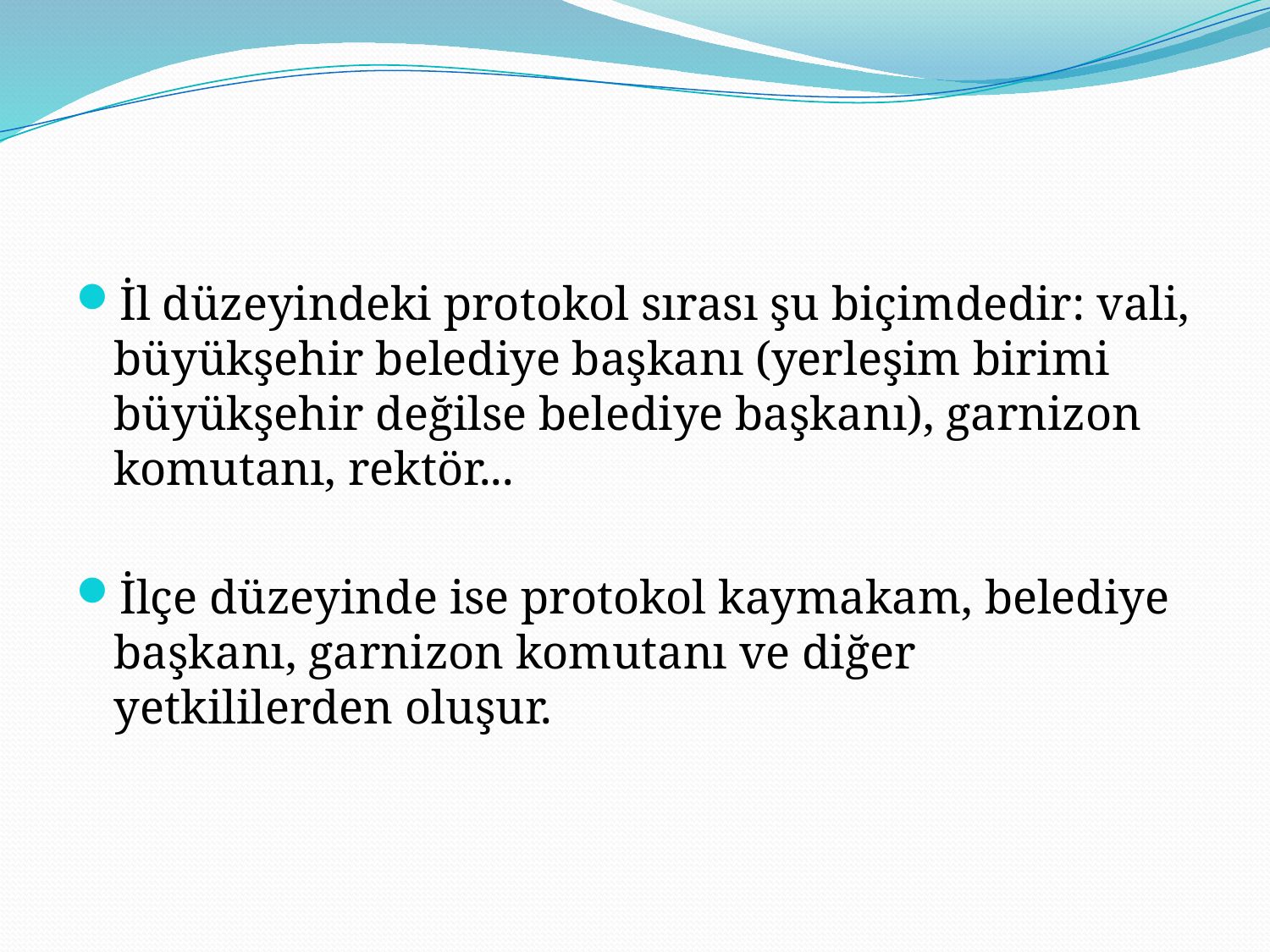

İl düzeyindeki protokol sırası şu biçimdedir: vali, büyükşehir belediye başkanı (yerleşim birimi büyükşehir değilse belediye başkanı), garnizon komutanı, rektör...

İlçe düzeyinde ise protokol kaymakam, belediye başkanı, garnizon komutanı ve diğer yetkililerden oluşur.